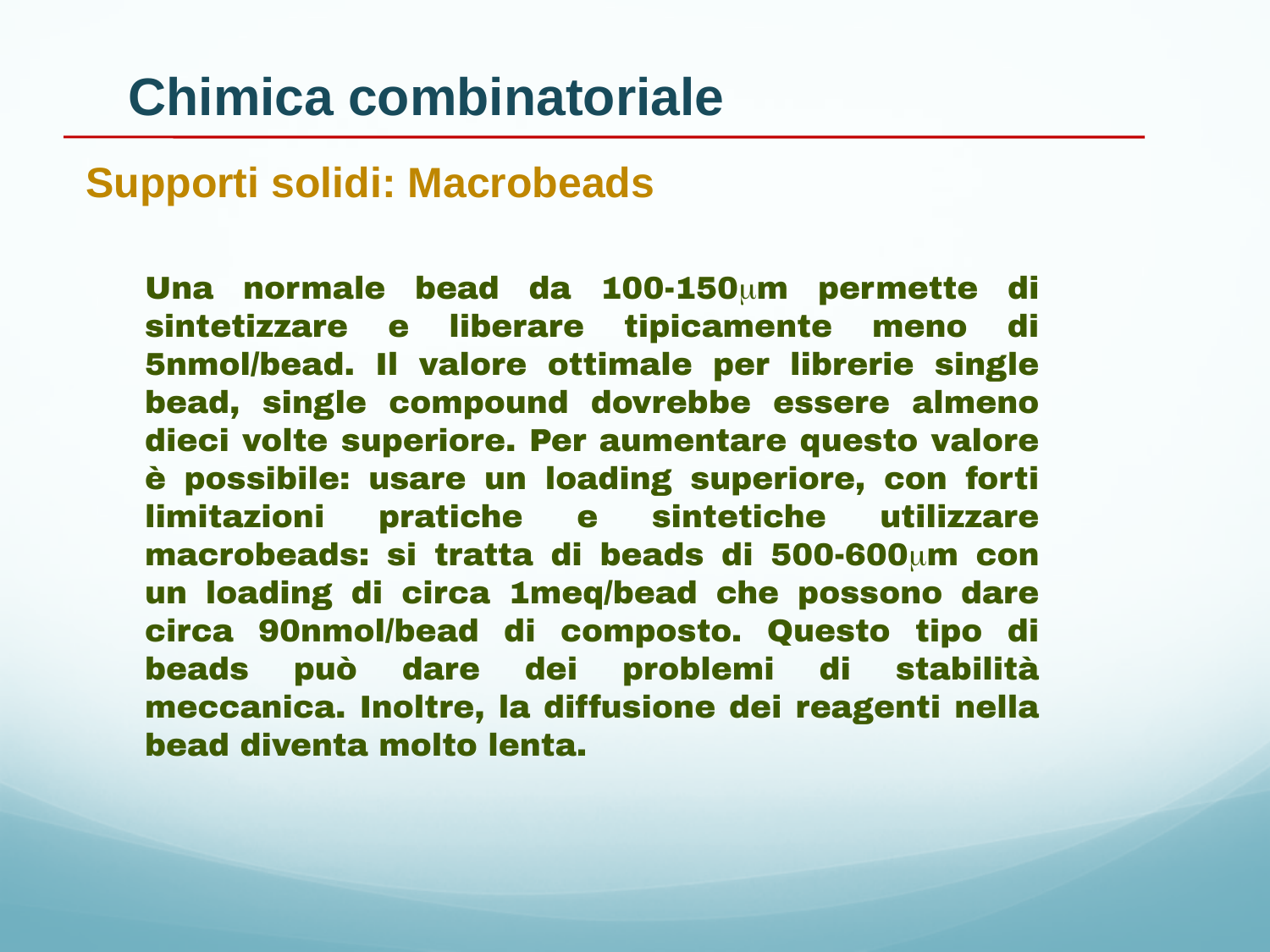

Chimica combinatoriale

Supporti solidi: Macrobeads
Una normale bead da 100-150μm permette di sintetizzare e liberare tipicamente meno di 5nmol/bead. Il valore ottimale per librerie single bead, single compound dovrebbe essere almeno dieci volte superiore. Per aumentare questo valore è possibile: usare un loading superiore, con forti limitazioni pratiche e sintetiche utilizzare macrobeads: si tratta di beads di 500-600μm con un loading di circa 1meq/bead che possono dare circa 90nmol/bead di composto. Questo tipo di beads può dare dei problemi di stabilità meccanica. Inoltre, la diffusione dei reagenti nella bead diventa molto lenta.